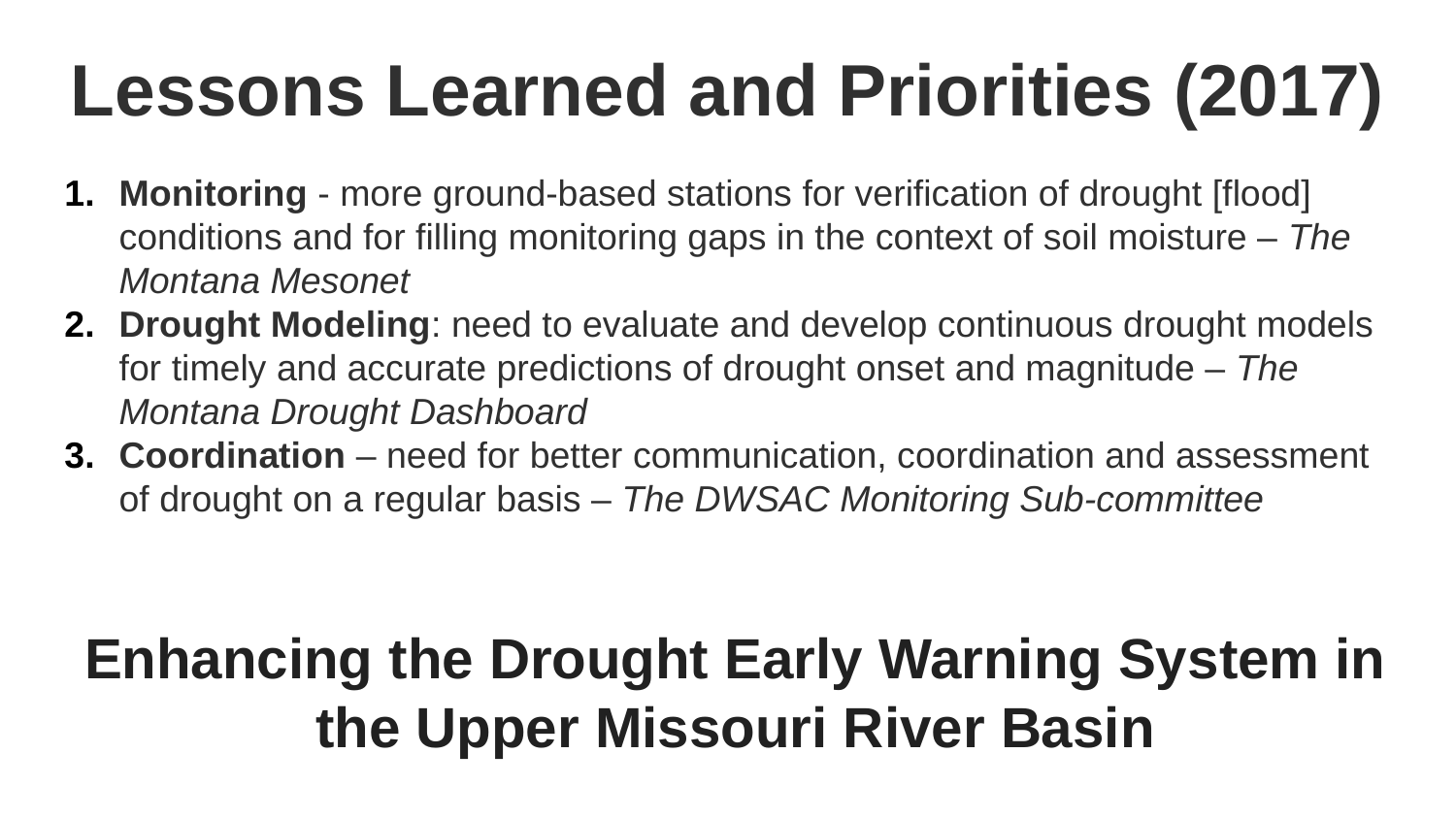

# Lessons Learned and Priorities (2017)
Monitoring - more ground-based stations for verification of drought [flood] conditions and for filling monitoring gaps in the context of soil moisture – The Montana Mesonet
Drought Modeling: need to evaluate and develop continuous drought models for timely and accurate predictions of drought onset and magnitude – The Montana Drought Dashboard
Coordination – need for better communication, coordination and assessment of drought on a regular basis – The DWSAC Monitoring Sub-committee

Enhancing the Drought Early Warning System in the Upper Missouri River Basin